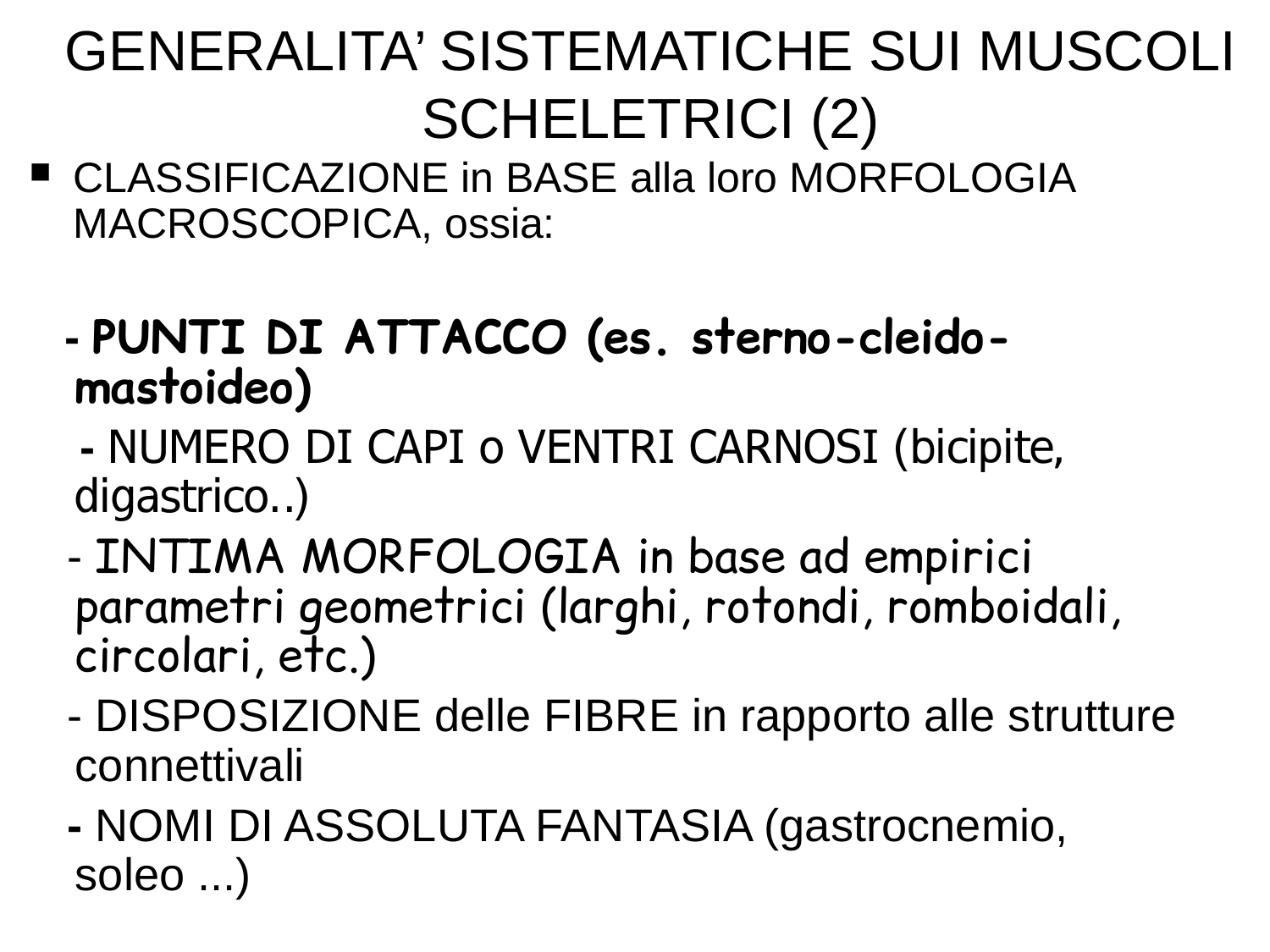

GENERALITA’ SISTEMATICHE SUI MUSCOLI SCHELETRICI (2)

CLASSIFICAZIONE in BASE alla loro MORFOLOGIA MACROSCOPICA, ossia:

   - PUNTI DI ATTACCO (es. sterno-cleido-mastoideo)
    - NUMERO DI CAPI o VENTRI CARNOSI (bicipite, digastrico..)
   - INTIMA MORFOLOGIA in base ad empirici parametri geometrici (larghi, rotondi, romboidali, circolari, etc.)
   - DISPOSIZIONE delle FIBRE in rapporto alle strutture connettivali
   - NOMI DI ASSOLUTA FANTASIA (gastrocnemio, soleo ...)